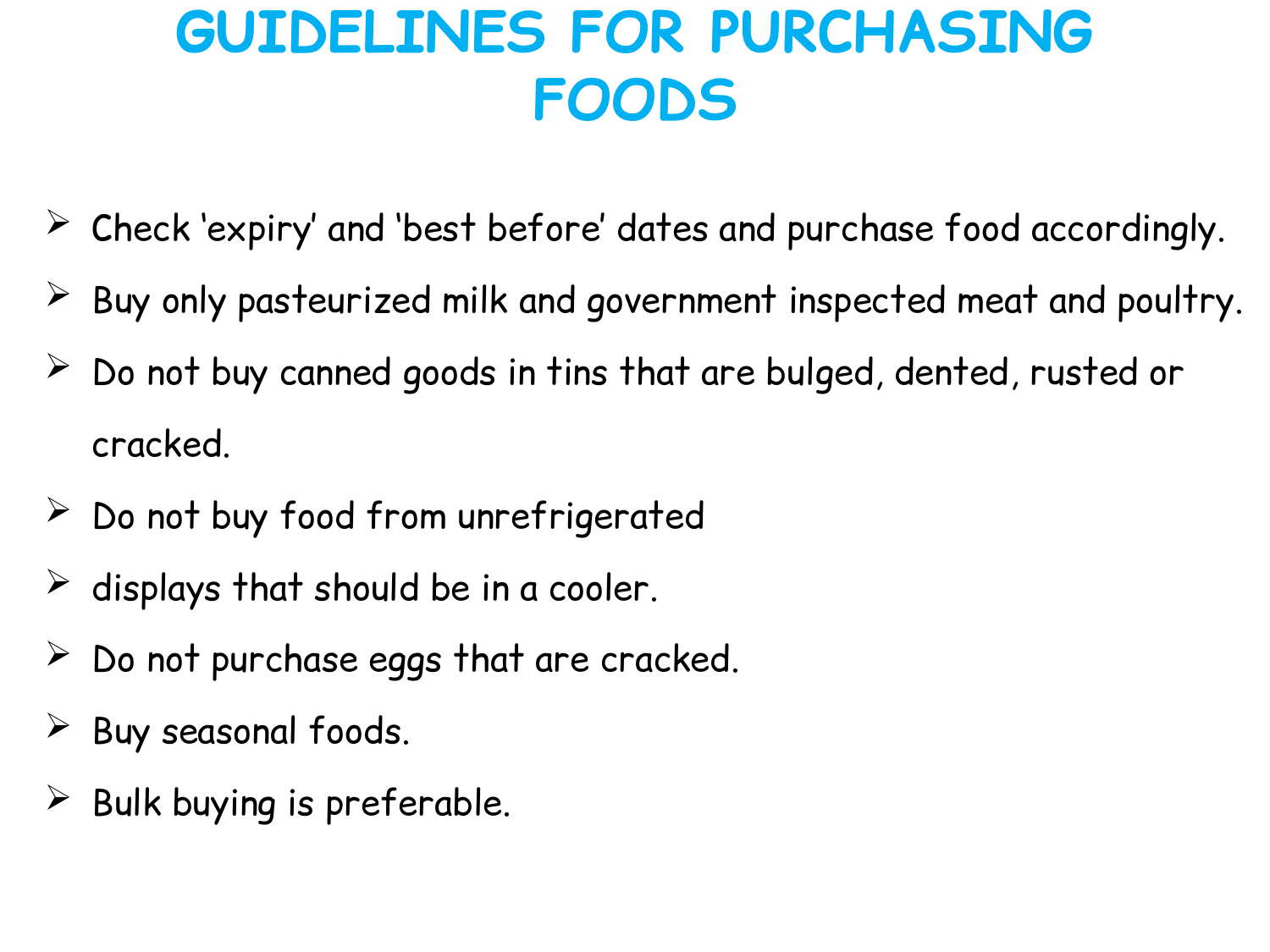

# GUIDELINES FOR PURCHASING FOODS
Check ‘expiry’ and ‘best before’ dates and purchase food accordingly.
Buy only pasteurized milk and government inspected meat and poultry.
Do not buy canned goods in tins that are bulged, dented, rusted or cracked.
Do not buy food from unrefrigerated
displays that should be in a cooler.
Do not purchase eggs that are cracked.
Buy seasonal foods.
Bulk buying is preferable.